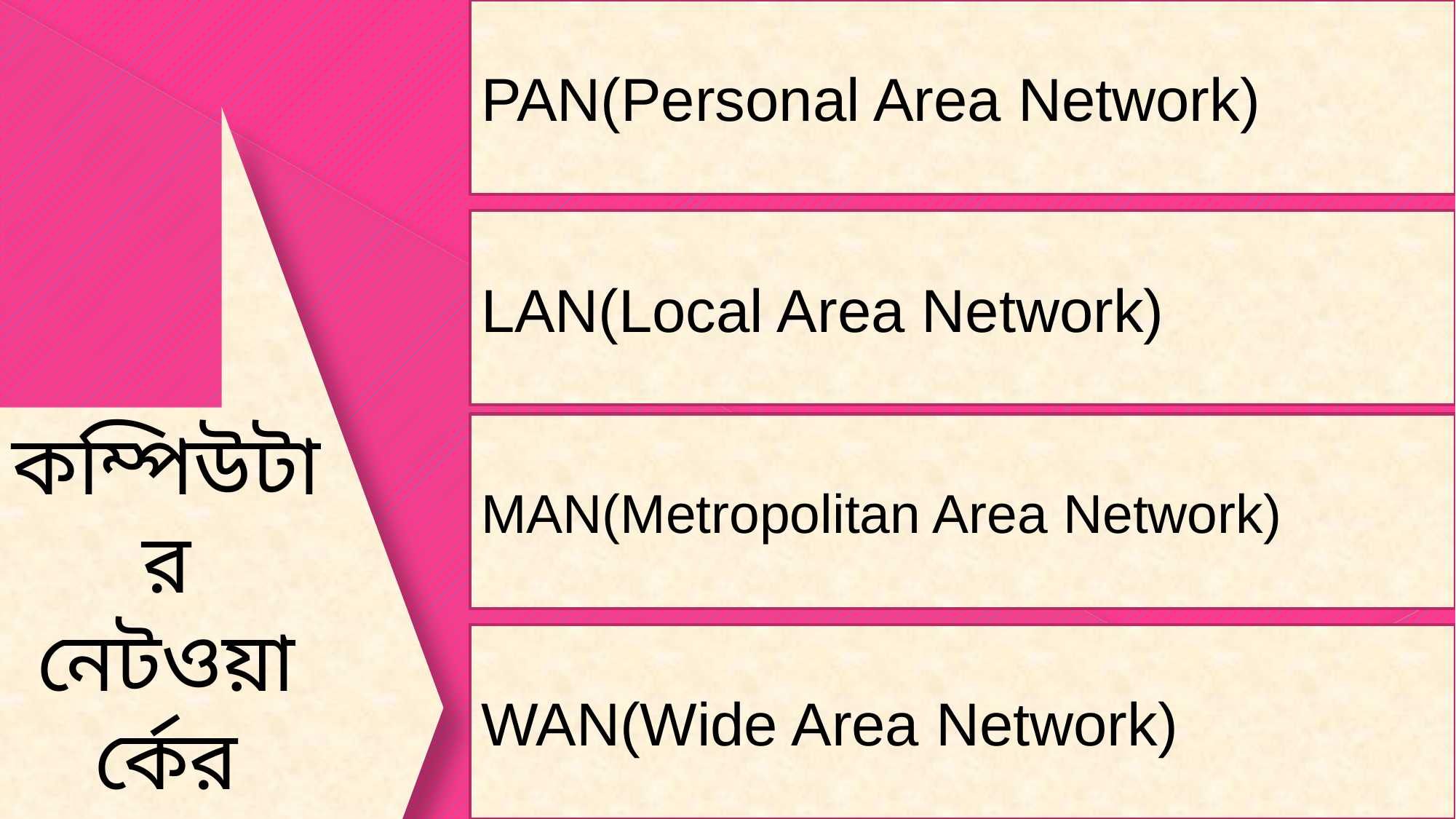

PAN(Personal Area Network)
কম্পিউটার নেটওয়ার্কের প্রকারভেদ
LAN(Local Area Network)
MAN(Metropolitan Area Network)
WAN(Wide Area Network)